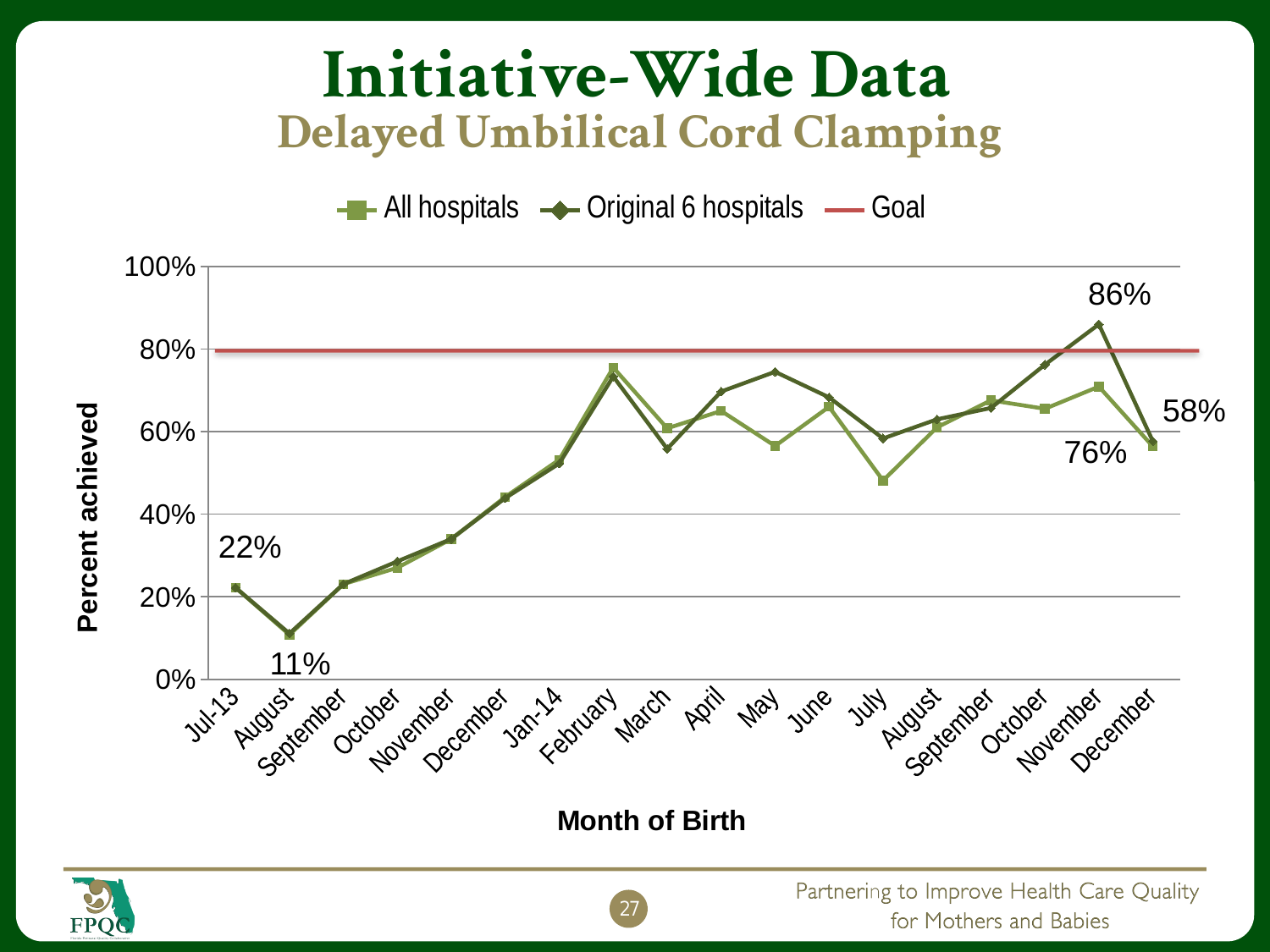

# Initiative-Wide Data
Delayed Umbilical Cord Clamping

[unsupported chart]

86%
58%
76%
22%
11%
27